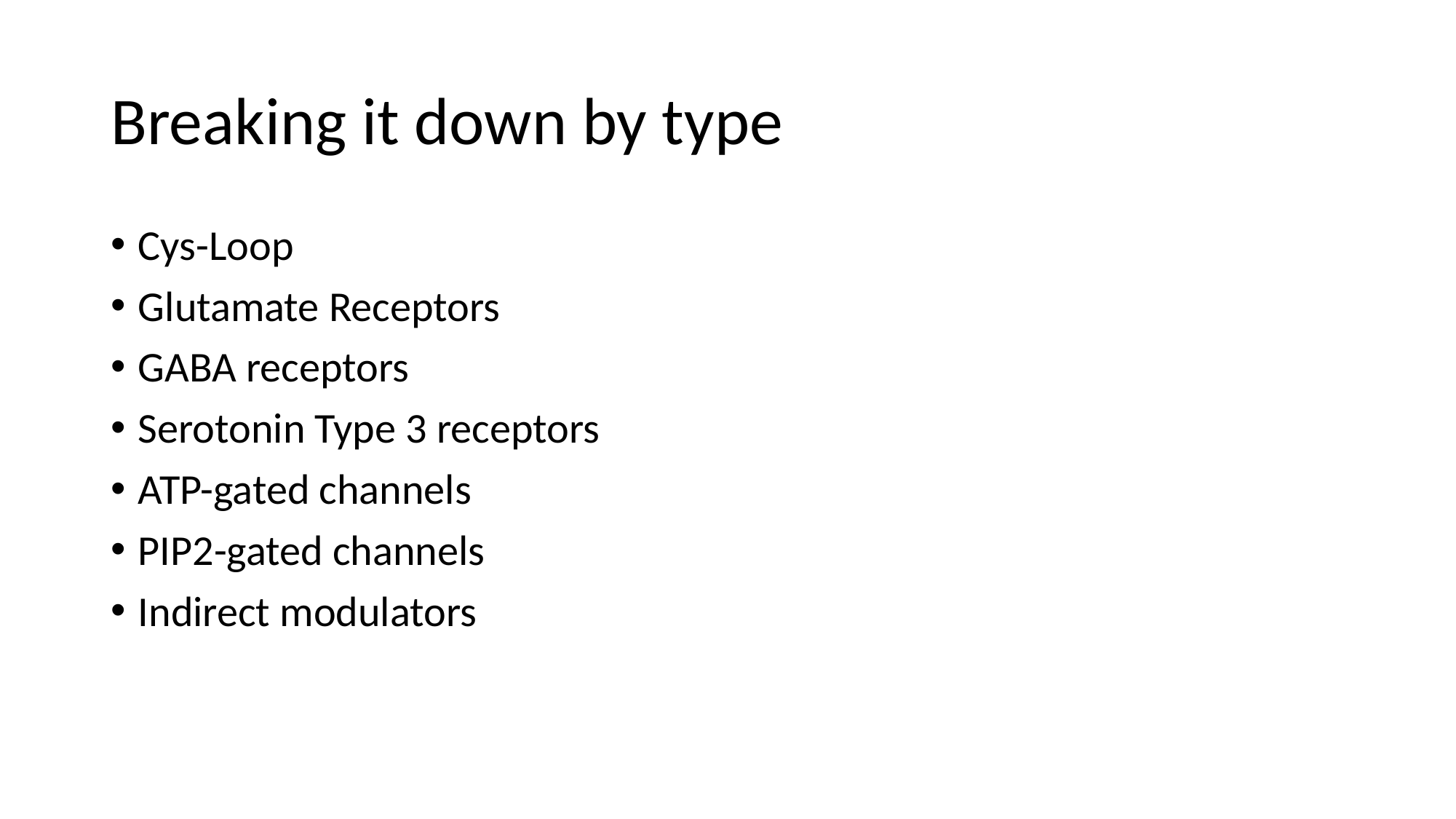

# Breaking it down by type
Cys-Loop
Glutamate Receptors
GABA receptors
Serotonin Type 3 receptors
ATP-gated channels
PIP2-gated channels
Indirect modulators